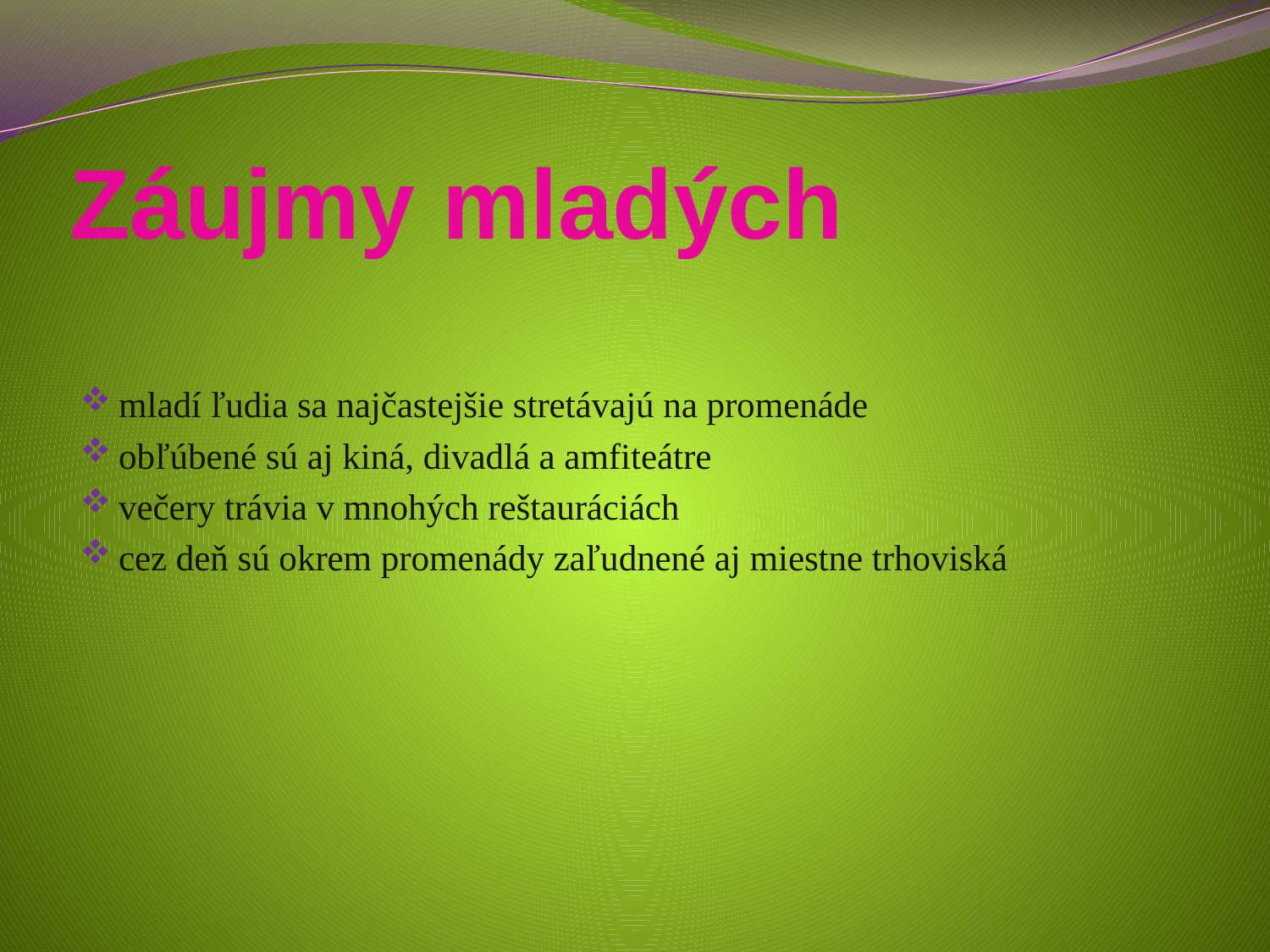

# Záujmy mladých
 mladí ľudia sa najčastejšie stretávajú na promenáde
 obľúbené sú aj kiná, divadlá a amfiteátre
 večery trávia v mnohých reštauráciách
 cez deň sú okrem promenády zaľudnené aj miestne trhoviská